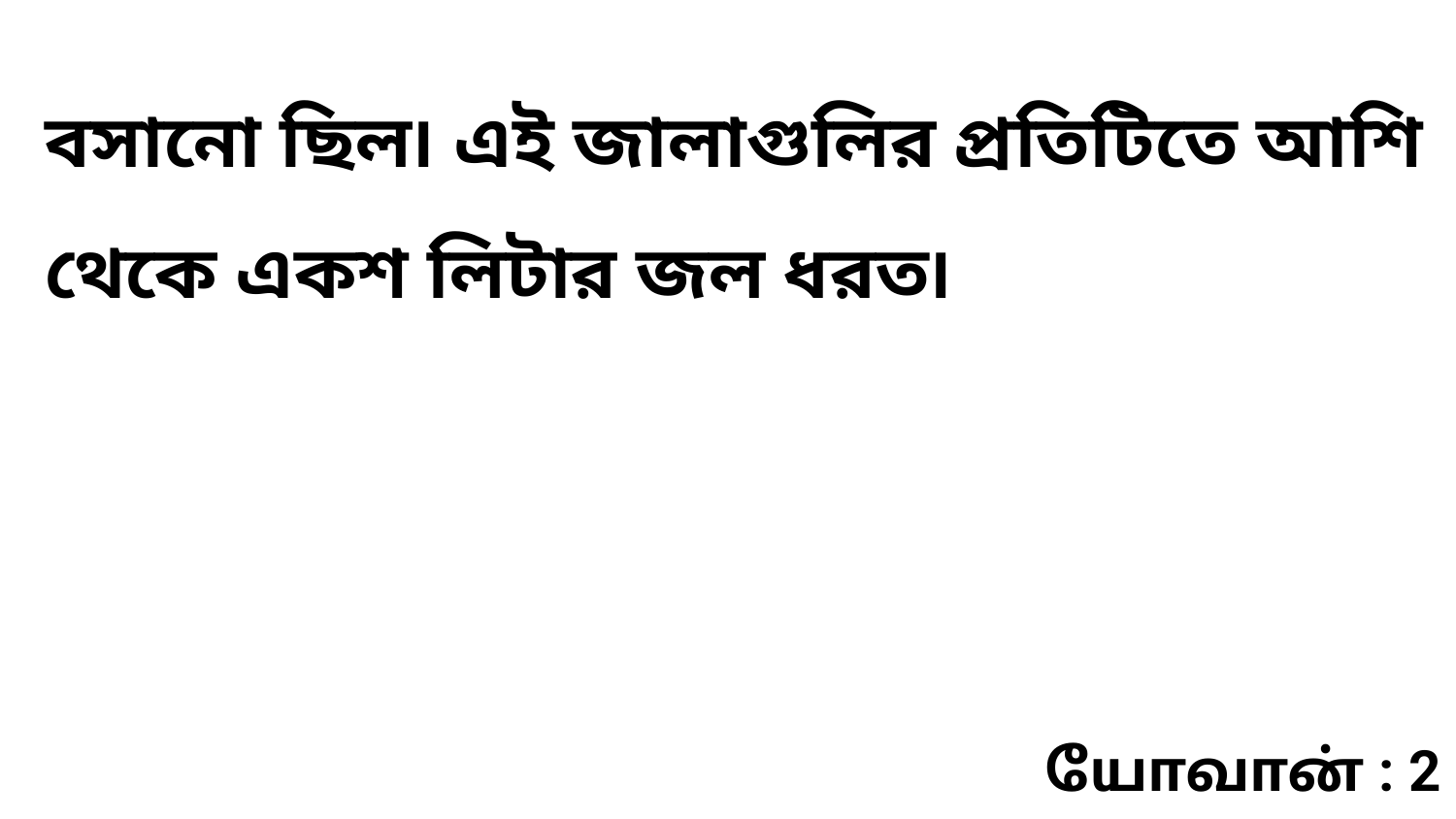

বসানো ছিল৷ এই জালাগুলির প্রতিটিতে আশি থেকে একশ লিটার জল ধরত৷
யோவான் : 2